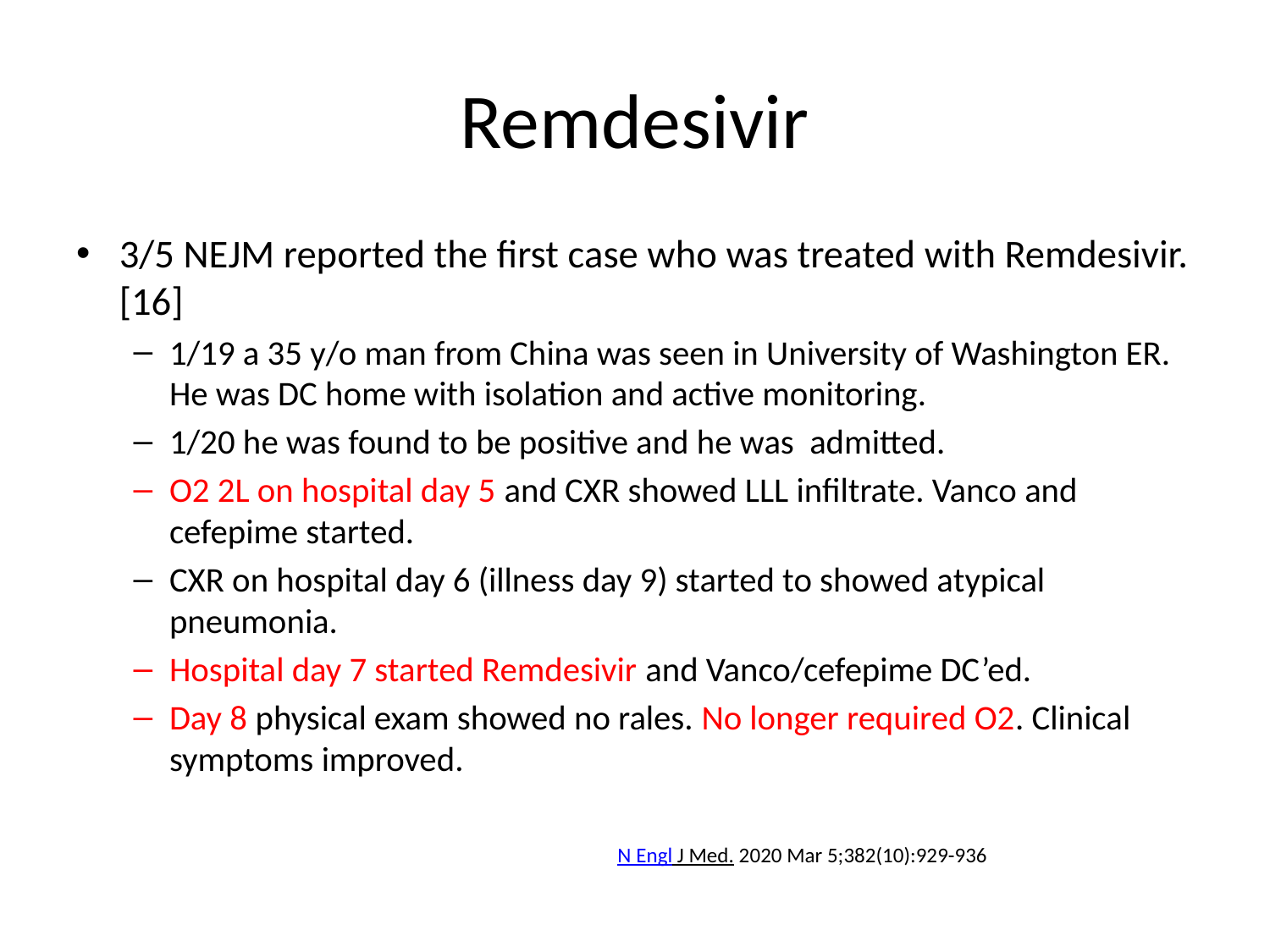

# Remdesivir
3/5 NEJM reported the first case who was treated with Remdesivir. [16]
1/19 a 35 y/o man from China was seen in University of Washington ER. He was DC home with isolation and active monitoring.
1/20 he was found to be positive and he was  admitted.
O2 2L on hospital day 5 and CXR showed LLL infiltrate. Vanco and cefepime started.
CXR on hospital day 6 (illness day 9) started to showed atypical pneumonia.
Hospital day 7 started Remdesivir and Vanco/cefepime DC’ed.
Day 8 physical exam showed no rales. No longer required O2. Clinical symptoms improved.

N Engl J Med. 2020 Mar 5;382(10):929-936